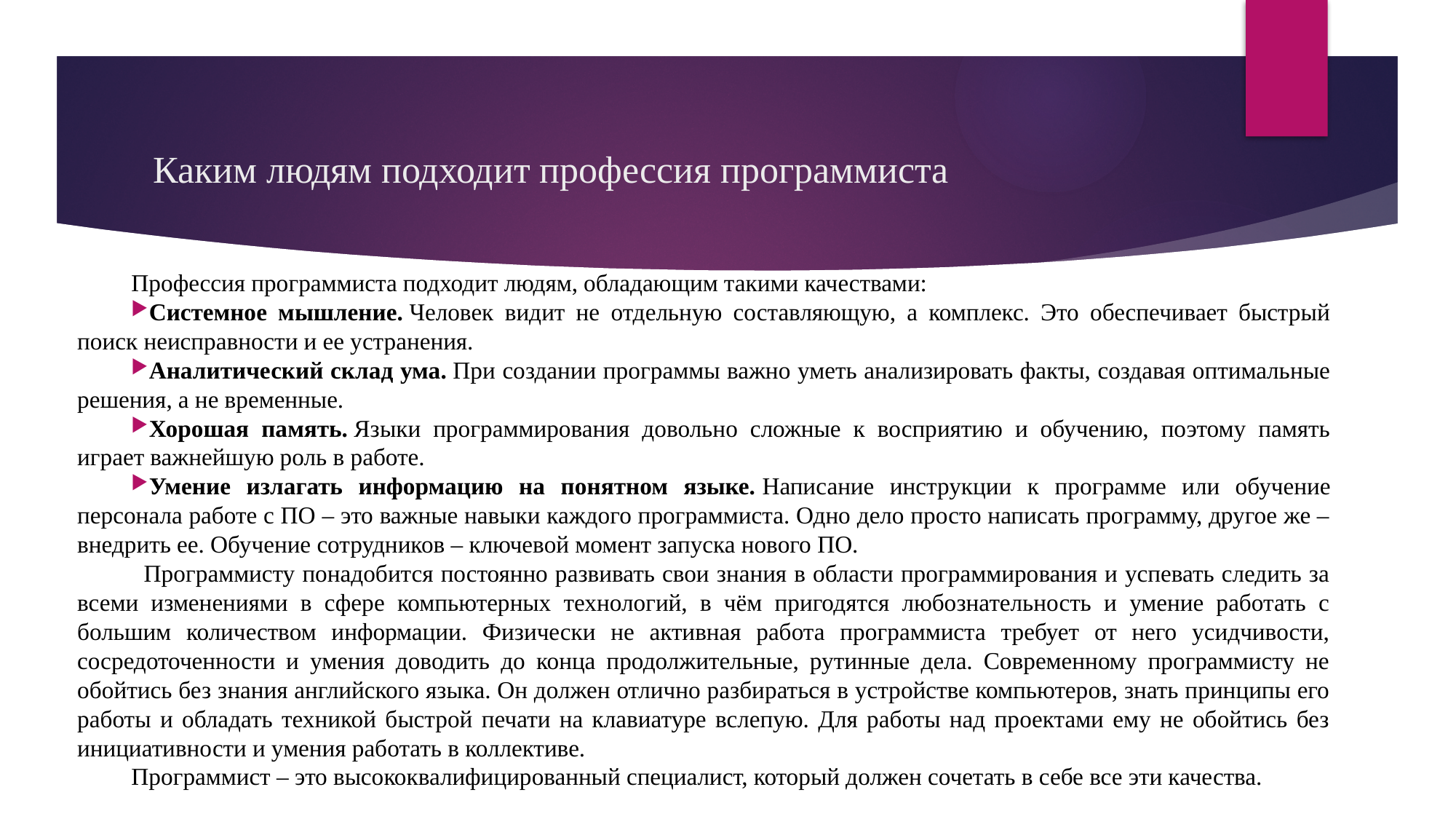

Каким людям подходит профессия программиста
         Профессия программиста подходит людям, обладающим такими качествами:
Системное мышление. Человек видит не отдельную составляющую, а комплекс. Это обеспечивает быстрый поиск неисправности и ее устранения.
Аналитический склад ума. При создании программы важно уметь анализировать факты, создавая оптимальные решения, а не временные.
Хорошая память. Языки программирования довольно сложные к восприятию и обучению, поэтому память играет важнейшую роль в работе.
Умение излагать информацию на понятном языке. Написание инструкции к программе или обучение персонала работе с ПО – это важные навыки каждого программиста. Одно дело просто написать программу, другое же – внедрить ее. Обучение сотрудников – ключевой момент запуска нового ПО.
         Программисту понадобится постоянно развивать свои знания в области программирования и успевать следить за всеми изменениями в сфере компьютерных технологий, в чём пригодятся любознательность и умение работать с большим количеством информации. Физически не активная работа программиста требует от него усидчивости, сосредоточенности и умения доводить до конца продолжительные, рутинные дела. Современному программисту не обойтись без знания английского языка. Он должен отлично разбираться в устройстве компьютеров, знать принципы его работы и обладать техникой быстрой печати на клавиатуре вслепую. Для работы над проектами ему не обойтись без инициативности и умения работать в коллективе.
         Программист – это высококвалифицированный специалист, который должен сочетать в себе все эти качества.